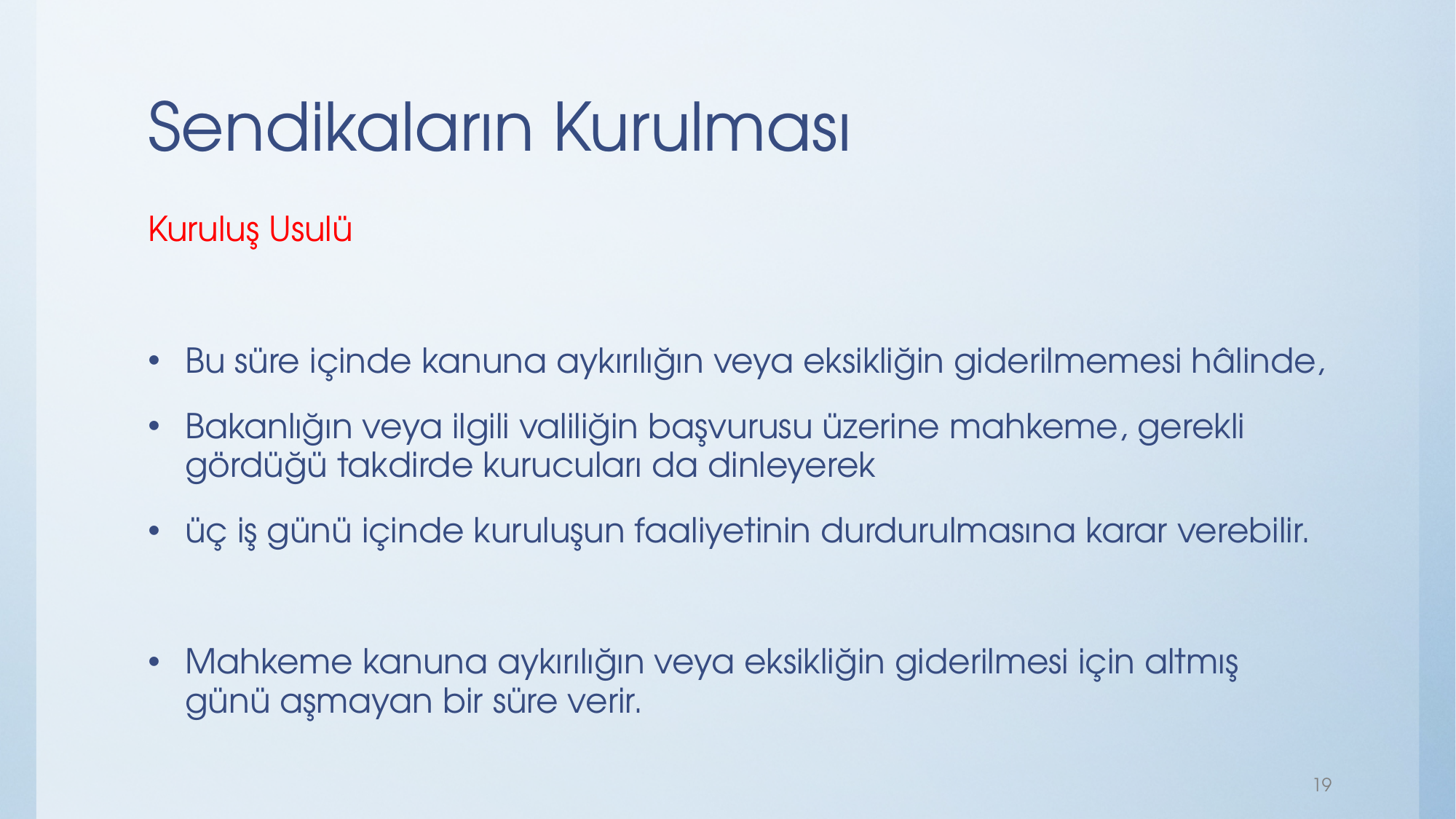

# Sendikaların Kurulması
Kuruluş Usulü

Bu süre içinde kanuna aykırılığın veya eksikliğin giderilmemesi hâlinde,
Bakanlığın veya ilgili valiliğin başvurusu üzerine mahkeme, gerekli gördüğü takdirde kurucuları da dinleyerek
üç iş günü içinde kuruluşun faaliyetinin durdurulmasına karar verebilir.

Mahkeme kanuna aykırılığın veya eksikliğin giderilmesi için altmış günü aşmayan bir süre verir.
19